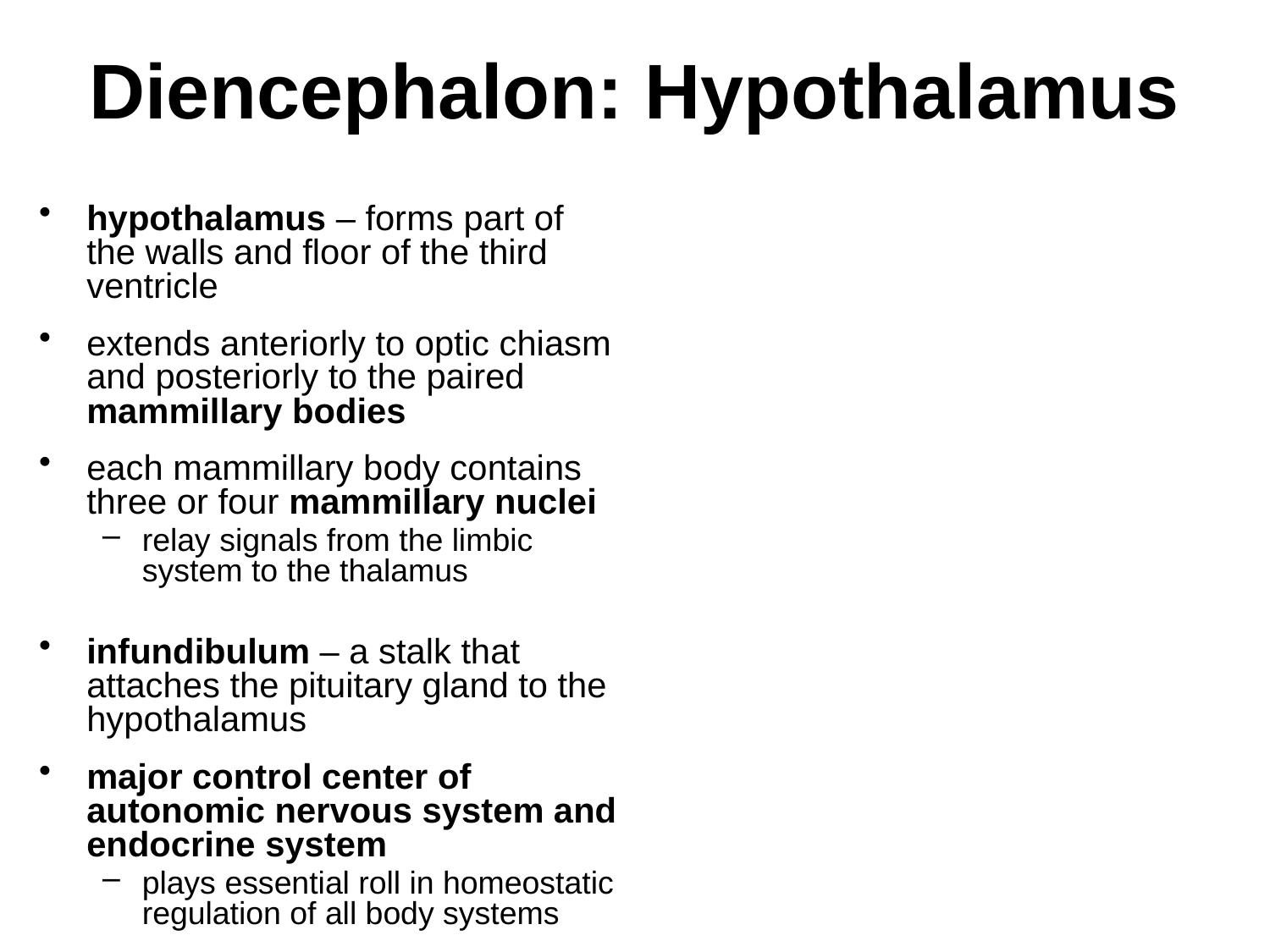

# Diencephalon: Hypothalamus
hypothalamus – forms part of the walls and floor of the third ventricle

extends anteriorly to optic chiasm and posteriorly to the paired mammillary bodies

each mammillary body contains three or four mammillary nuclei
relay signals from the limbic system to the thalamus

infundibulum – a stalk that attaches the pituitary gland to the hypothalamus

major control center of autonomic nervous system and endocrine system
plays essential roll in homeostatic regulation of all body systems